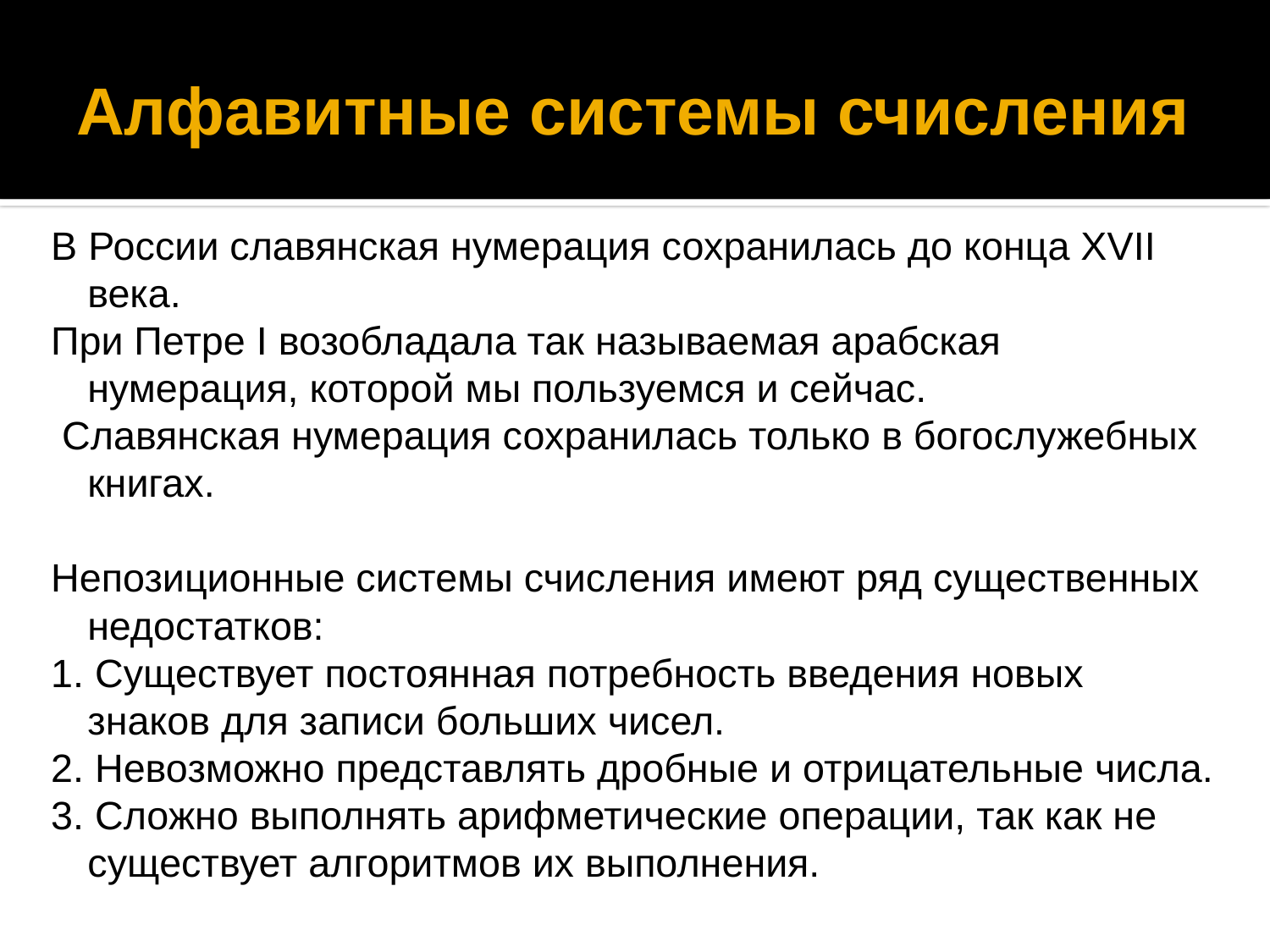

# Алфавитные системы счисления
В России славянская нумерация сохранилась до конца XVII века.
При Петре I возобладала так называемая арабская нумерация, которой мы пользуемся и сейчас.
 Славянская нумерация сохранилась только в богослужебных книгах.

Непозиционные системы счисления имеют ряд существенных недостатков:
1. Существует постоянная потребность введения новых знаков для записи больших чисел.
2. Невозможно представлять дробные и отрицательные числа.
3. Сложно выполнять арифметические операции, так как не существует алгоритмов их выполнения.